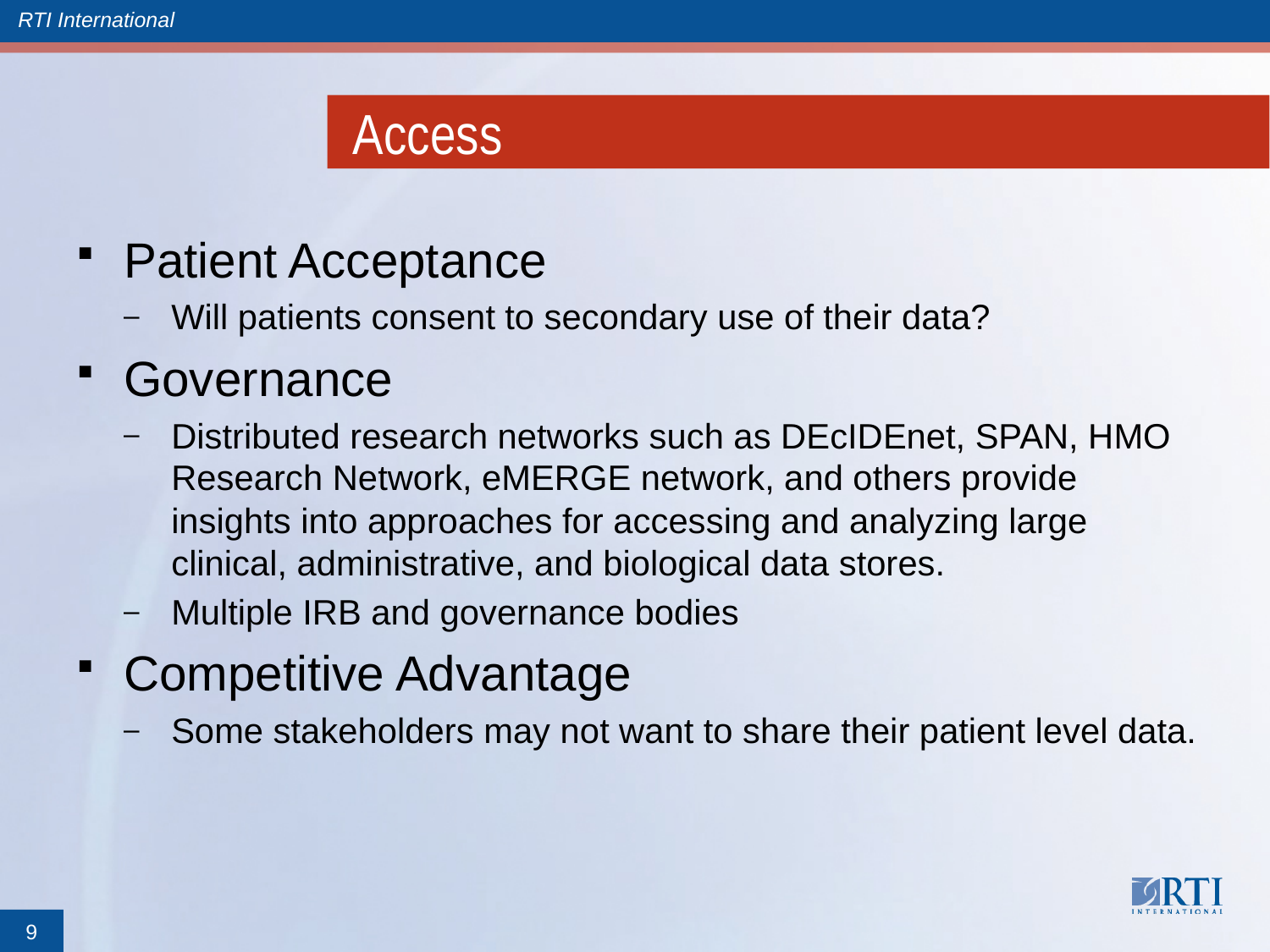

# Access
Patient Acceptance
Will patients consent to secondary use of their data?
Governance
Distributed research networks such as DEcIDEnet, SPAN, HMO Research Network, eMERGE network, and others provide insights into approaches for accessing and analyzing large clinical, administrative, and biological data stores.
Multiple IRB and governance bodies
Competitive Advantage
Some stakeholders may not want to share their patient level data.

9